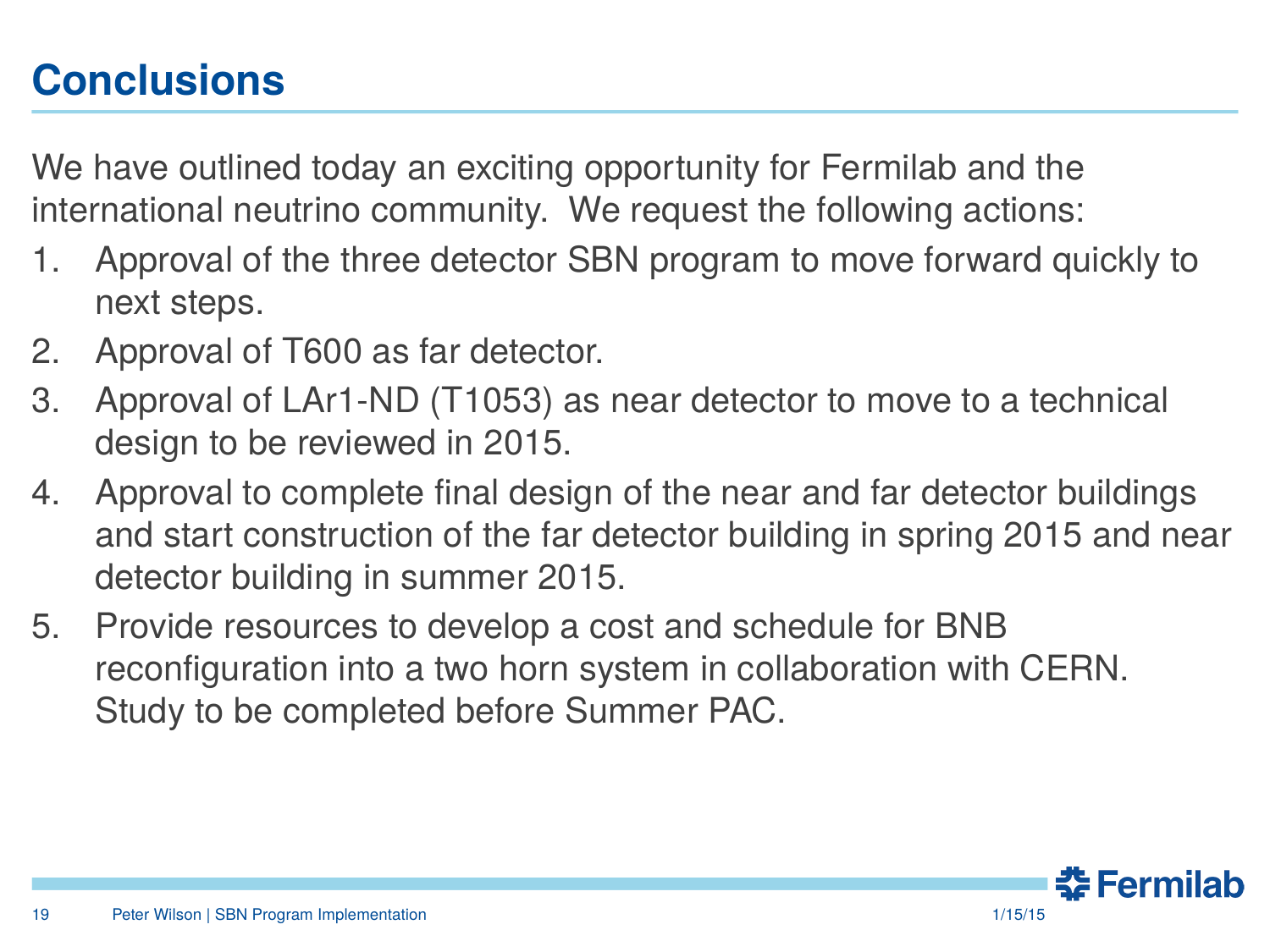

# Conclusions
We have outlined today an exciting opportunity for Fermilab and the international neutrino community.  We request the following actions:
Approval of the three detector SBN program to move forward quickly to next steps.
Approval of T600 as far detector.
Approval of LAr1-ND (T1053) as near detector to move to a technical design to be reviewed in 2015.
Approval to complete final design of the near and far detector buildings and start construction of the far detector building in spring 2015 and near detector building in summer 2015.
Provide resources to develop a cost and schedule for BNB reconfiguration into a two horn system in collaboration with CERN.  Study to be completed before Summer PAC.
19
Peter Wilson | SBN Program Implementation
1/15/15